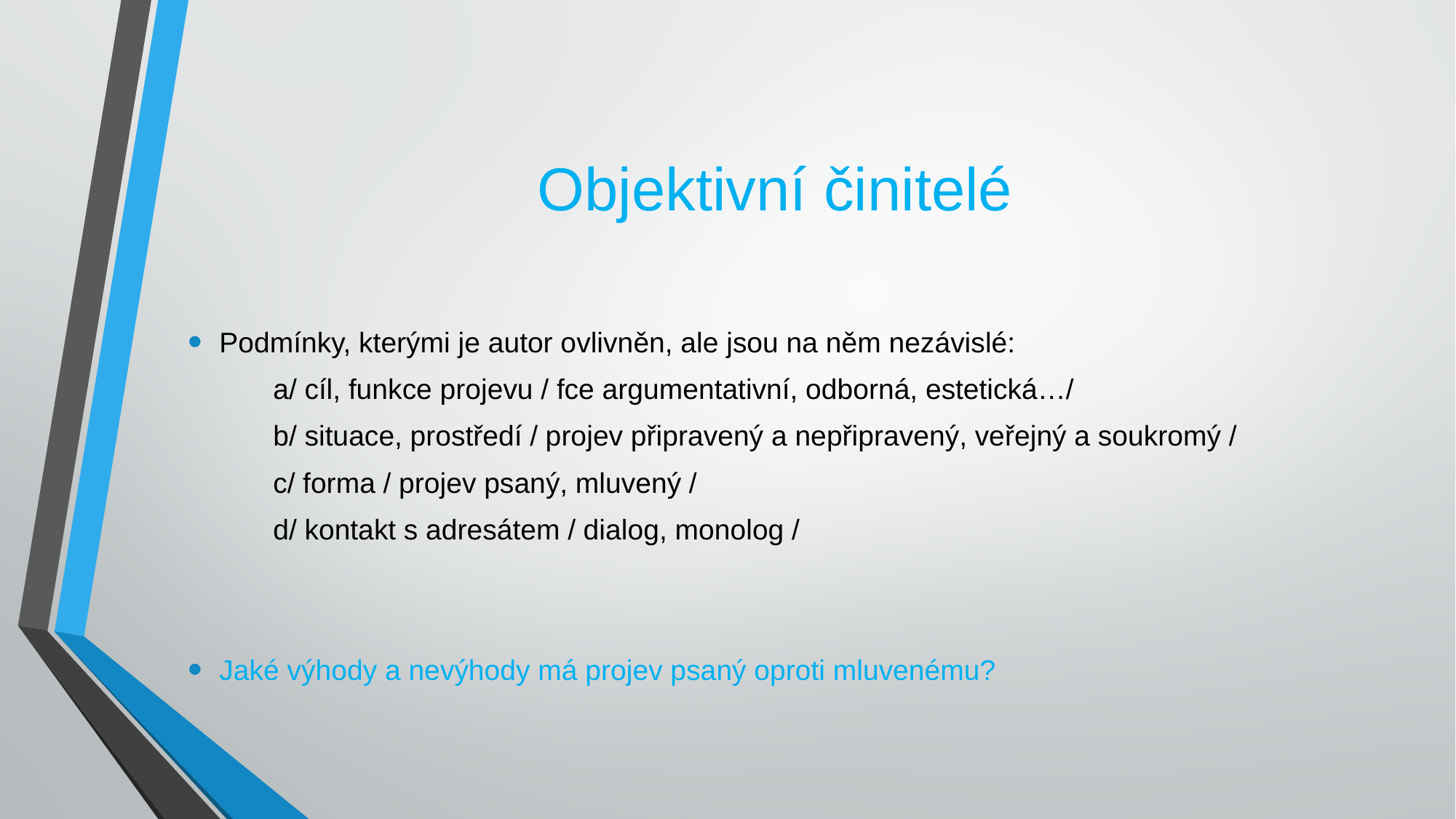

# Objektivní činitelé
Podmínky, kterými je autor ovlivněn, ale jsou na něm nezávislé:
  	a/ cíl, funkce projevu / fce argumentativní, odborná, estetická…/
	b/ situace, prostředí / projev připravený a nepřipravený, veřejný a soukromý /
	c/ forma / projev psaný, mluvený /
	d/ kontakt s adresátem / dialog, monolog /

Jaké výhody a nevýhody má projev psaný oproti mluvenému?